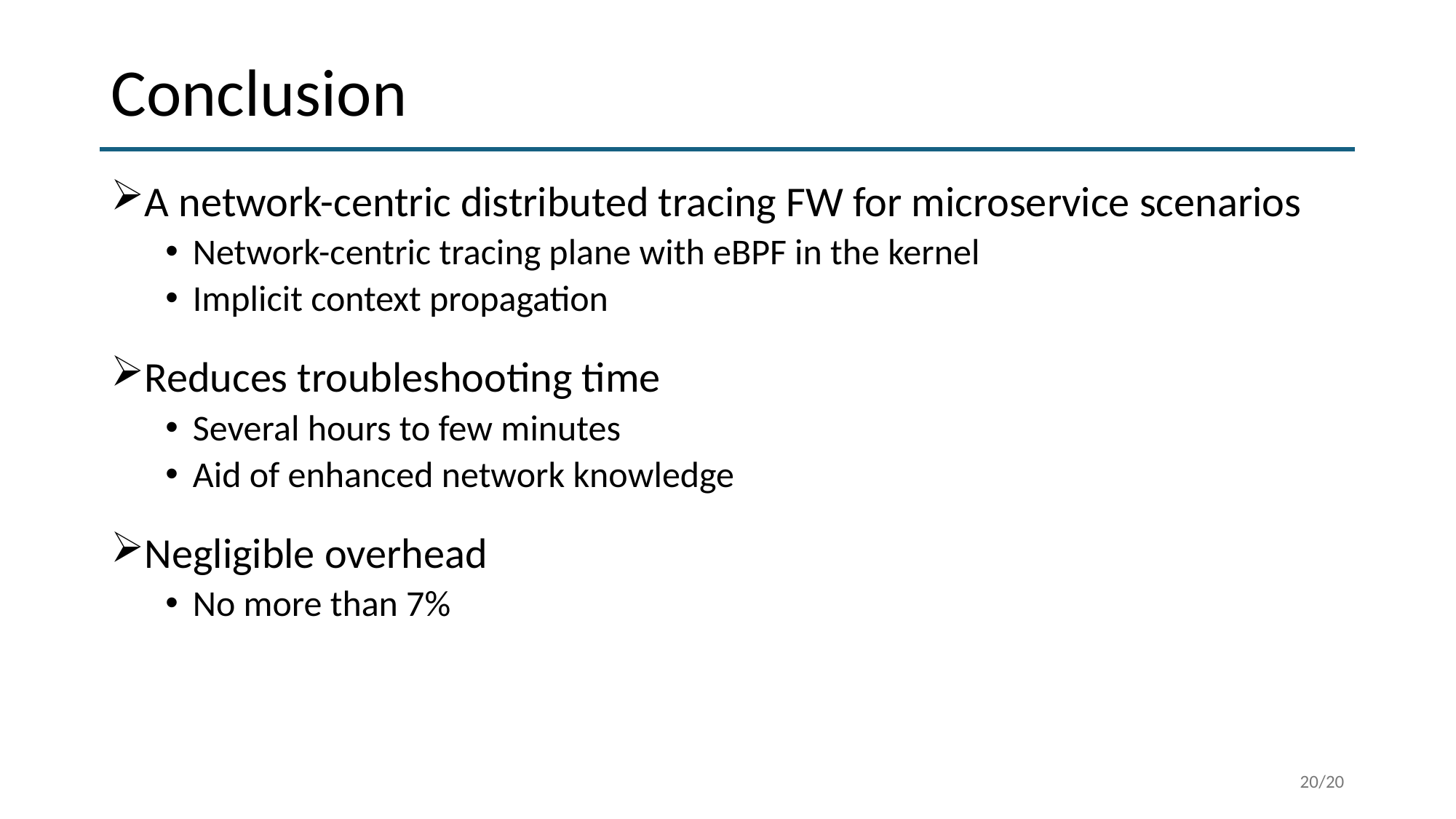

# Conclusion
A network-centric distributed tracing FW for microservice scenarios
Network-centric tracing plane with eBPF in the kernel
Implicit context propagation
Reduces troubleshooting time
Several hours to few minutes
Aid of enhanced network knowledge
Negligible overhead
No more than 7%
20/20